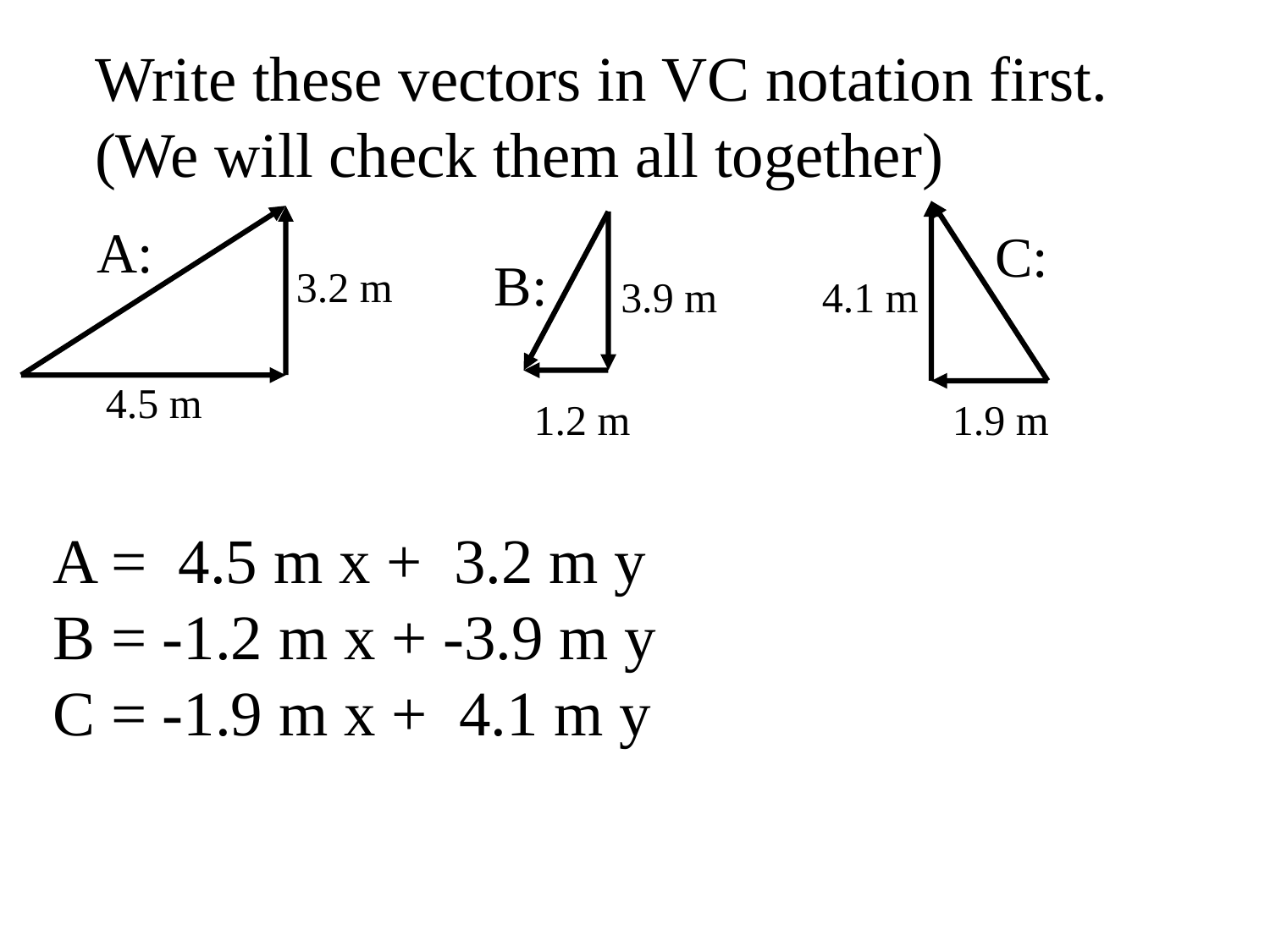

Write these vectors in VC notation first.
(We will check them all together)

A:

C:
B:
3.2 m
3.9 m
4.1 m
4.5 m

1.2 m
1.9 m
A =  4.5 m x +  3.2 m y
B = -1.2 m x + -3.9 m y
C = -1.9 m x +  4.1 m y